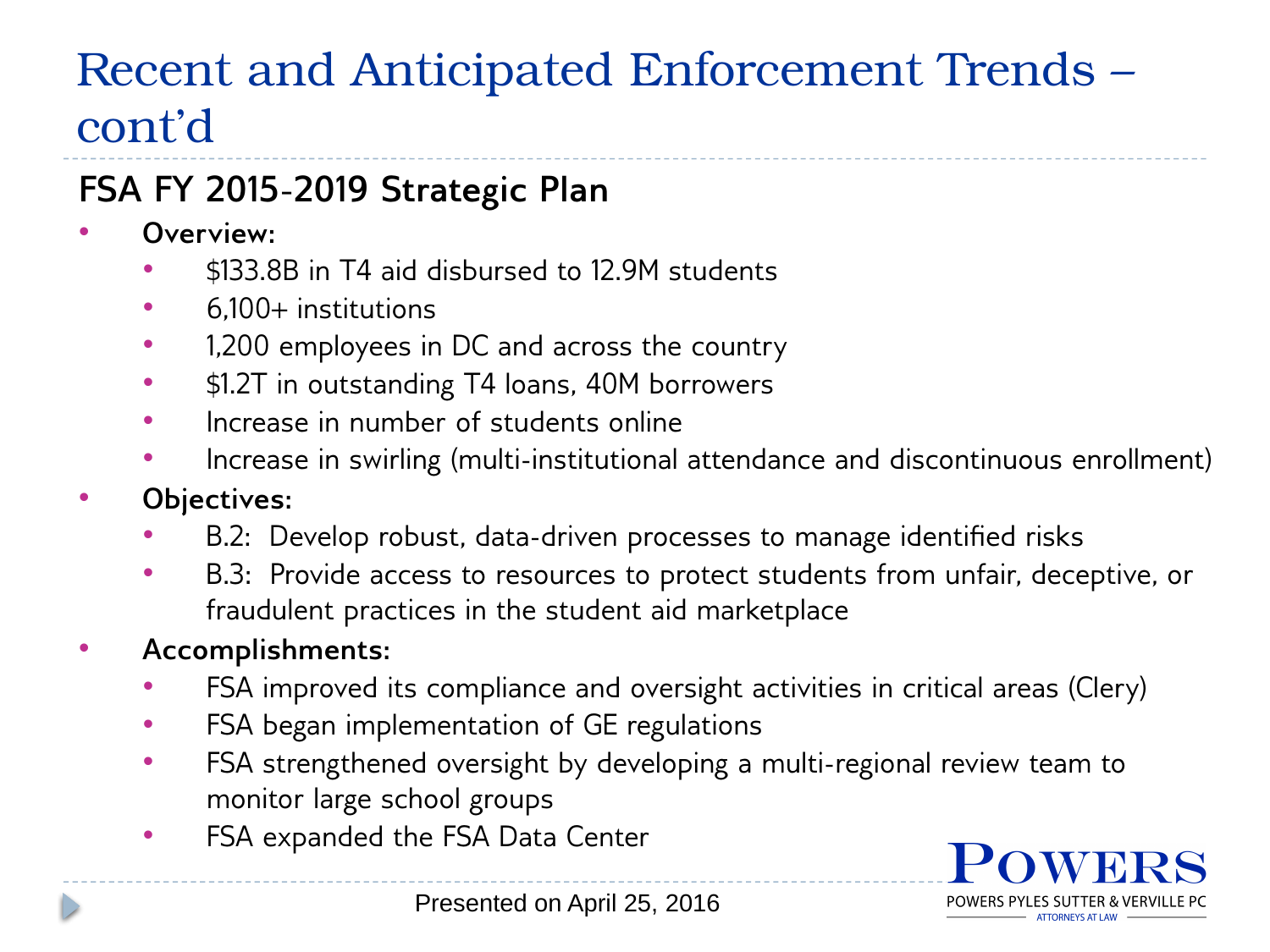

# Recent and Anticipated Enforcement Trends – cont’d
FSA FY 2015-2019 Strategic Plan
Overview:
$133.8B in T4 aid disbursed to 12.9M students
6,100+ institutions
1,200 employees in DC and across the country
$1.2T in outstanding T4 loans, 40M borrowers
Increase in number of students online
Increase in swirling (multi-institutional attendance and discontinuous enrollment)
Objectives:
B.2:  Develop robust, data-driven processes to manage identified risks
B.3:  Provide access to resources to protect students from unfair, deceptive, or fraudulent practices in the student aid marketplace
Accomplishments:
FSA improved its compliance and oversight activities in critical areas (Clery)
FSA began implementation of GE regulations
FSA strengthened oversight by developing a multi-regional review team to monitor large school groups
FSA expanded the FSA Data Center
Presented on April 25, 2016